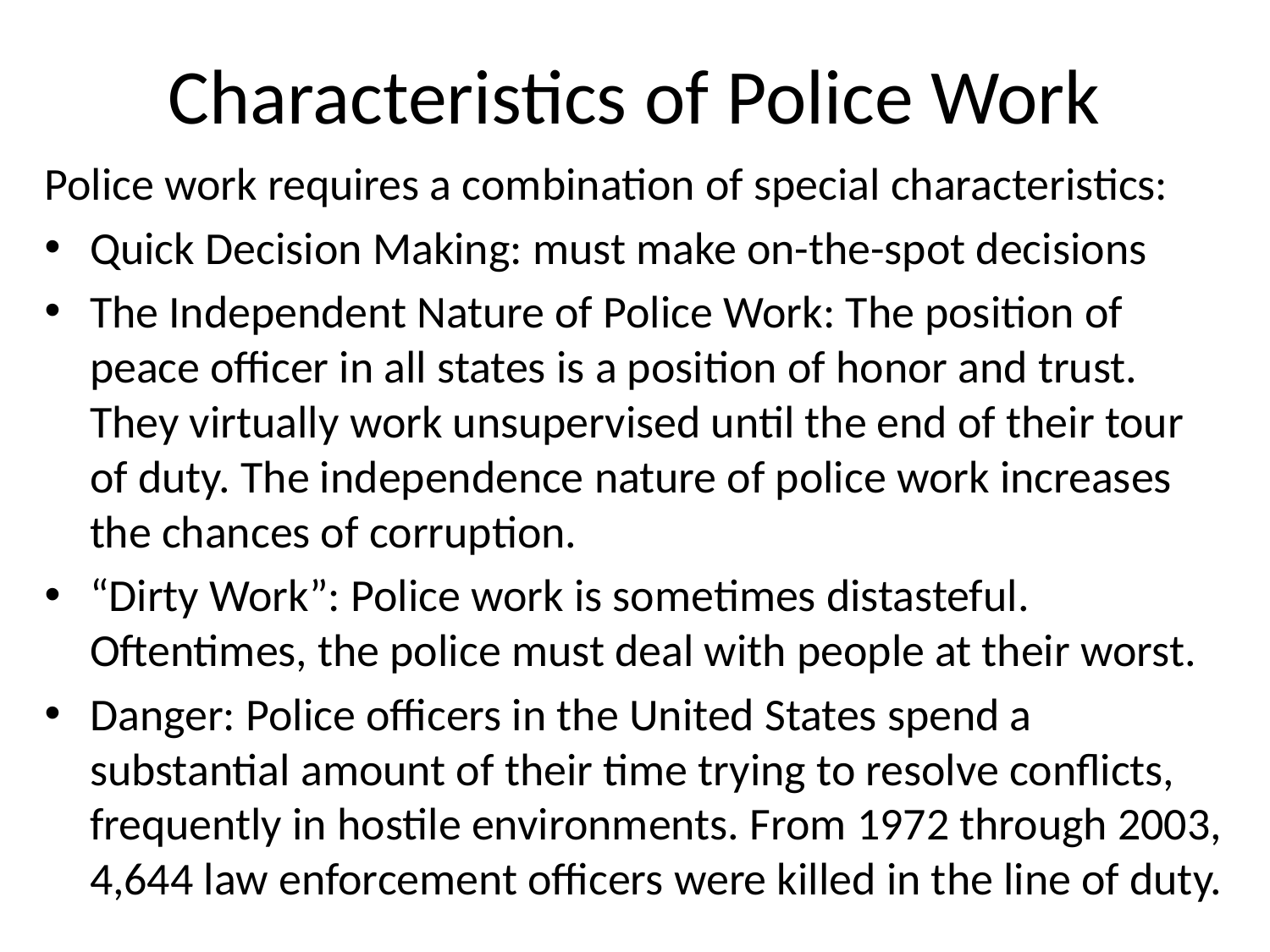

# Characteristics of Police Work
Police work requires a combination of special characteristics:
Quick Decision Making: must make on-the-spot decisions
The Independent Nature of Police Work: The position of peace officer in all states is a position of honor and trust. They virtually work unsupervised until the end of their tour of duty. The independence nature of police work increases the chances of corruption.
“Dirty Work”: Police work is sometimes distasteful. Oftentimes, the police must deal with people at their worst.
Danger: Police officers in the United States spend a substantial amount of their time trying to resolve conflicts, frequently in hostile environments. From 1972 through 2003, 4,644 law enforcement officers were killed in the line of duty.